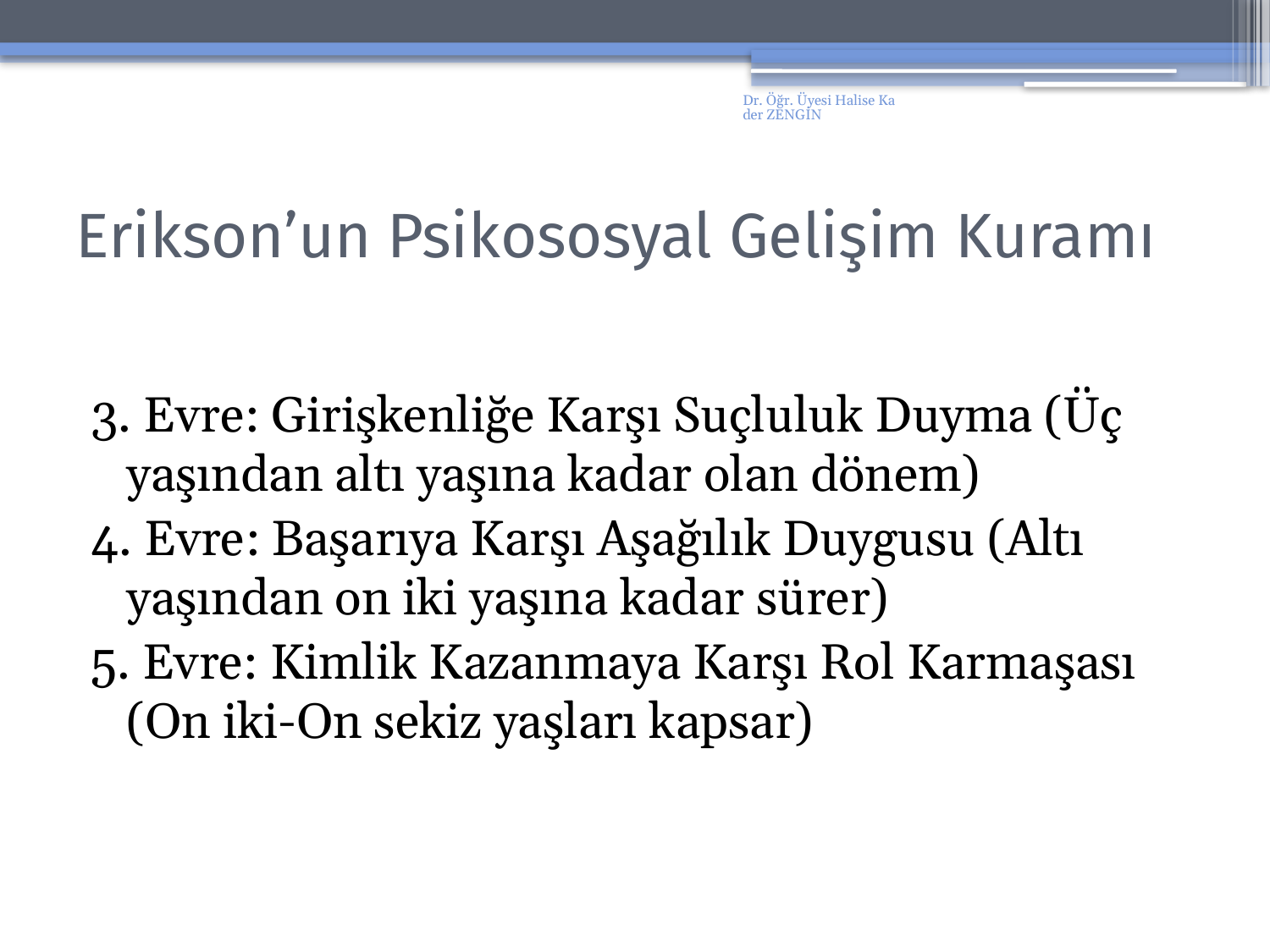

Dr. Öğr. Üyesi Halise Kader ZENGİN
# Erikson’un Psikososyal Gelişim Kuramı

3. Evre: Girişkenliğe Karşı Suçluluk Duyma (Üç yaşından altı yaşına kadar olan dönem)
4. Evre: Başarıya Karşı Aşağılık Duygusu (Altı yaşından on iki yaşına kadar sürer)
5. Evre: Kimlik Kazanmaya Karşı Rol Karmaşası (On iki-On sekiz yaşları kapsar)